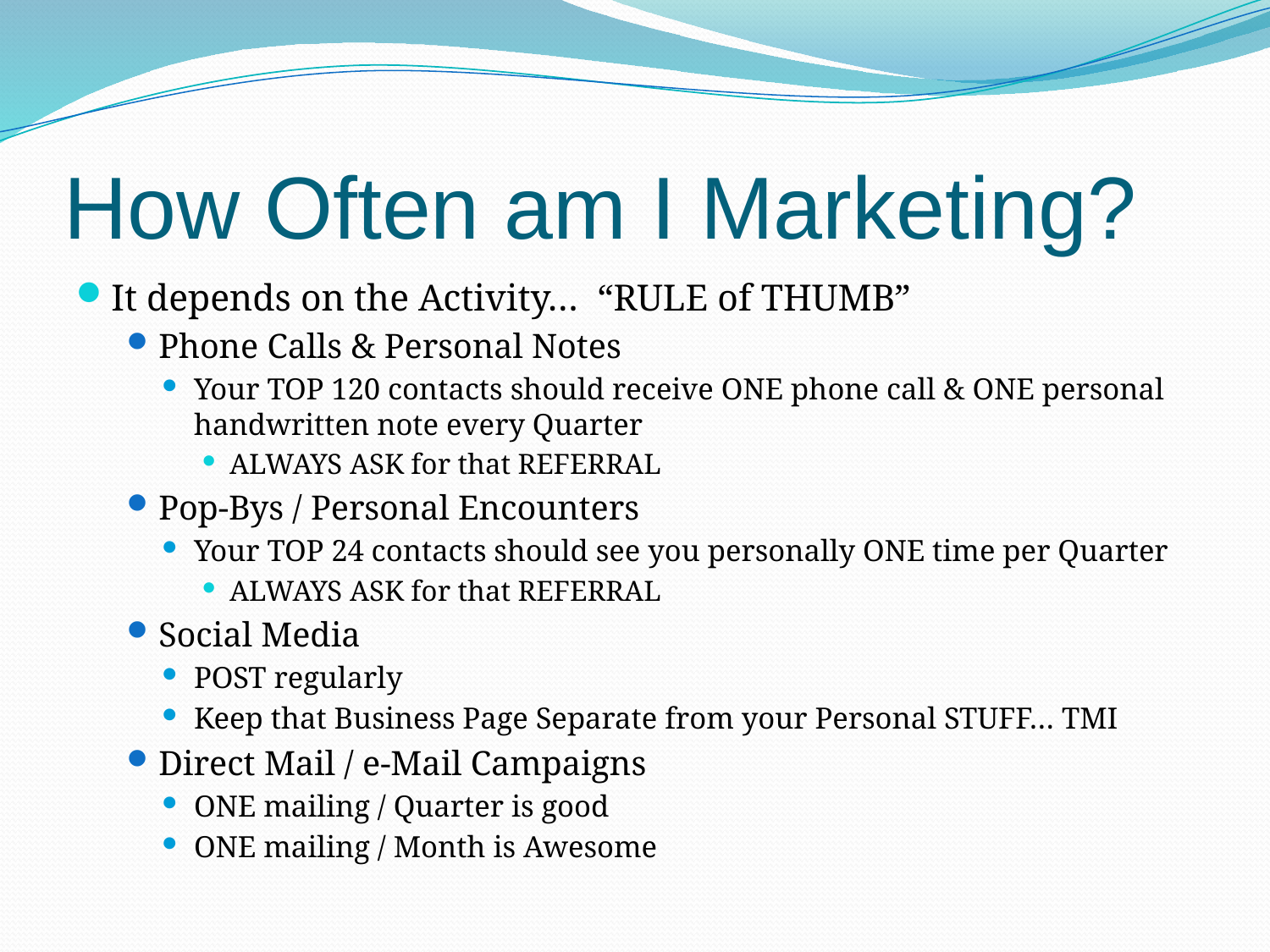

# How Often am I Marketing?
It depends on the Activity…  “RULE of THUMB”
Phone Calls & Personal Notes
Your TOP 120 contacts should receive ONE phone call & ONE personal handwritten note every Quarter
ALWAYS ASK for that REFERRAL
Pop-Bys / Personal Encounters
Your TOP 24 contacts should see you personally ONE time per Quarter
ALWAYS ASK for that REFERRAL
Social Media
POST regularly
Keep that Business Page Separate from your Personal STUFF… TMI
Direct Mail / e-Mail Campaigns
ONE mailing / Quarter is good
ONE mailing / Month is Awesome